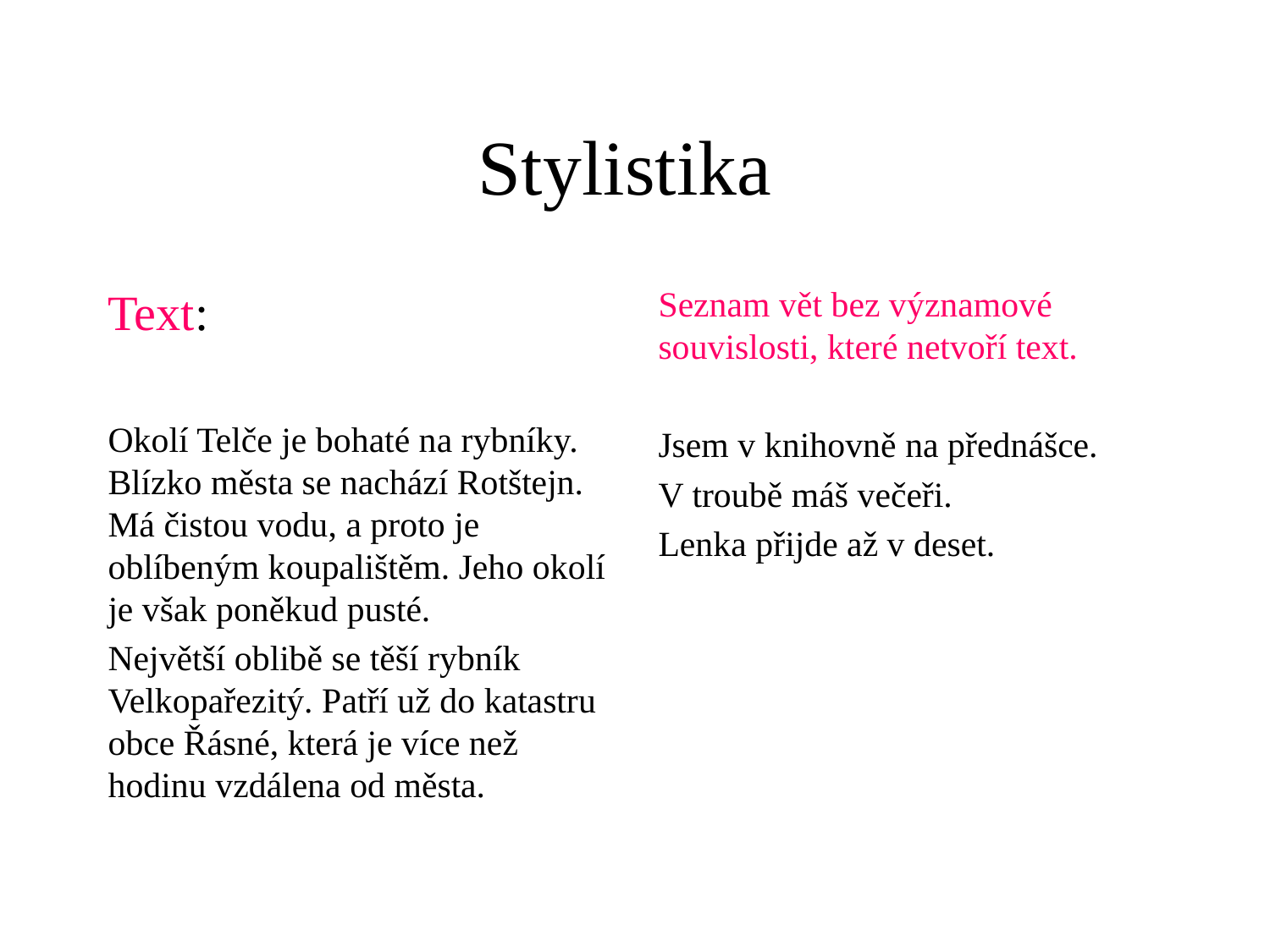

# Stylistika
Text:

Okolí Telče je bohaté na rybníky. Blízko města se nachází Rotštejn. Má čistou vodu, a proto je oblíbeným koupalištěm. Jeho okolí je však poněkud pusté.
Největší oblibě se těší rybník Velkopařezitý. Patří už do katastru obce Řásné, která je více než hodinu vzdálena od města.
Seznam vět bez významové souvislosti, které netvoří text.

Jsem v knihovně na přednášce.
V troubě máš večeři.
Lenka přijde až v deset.